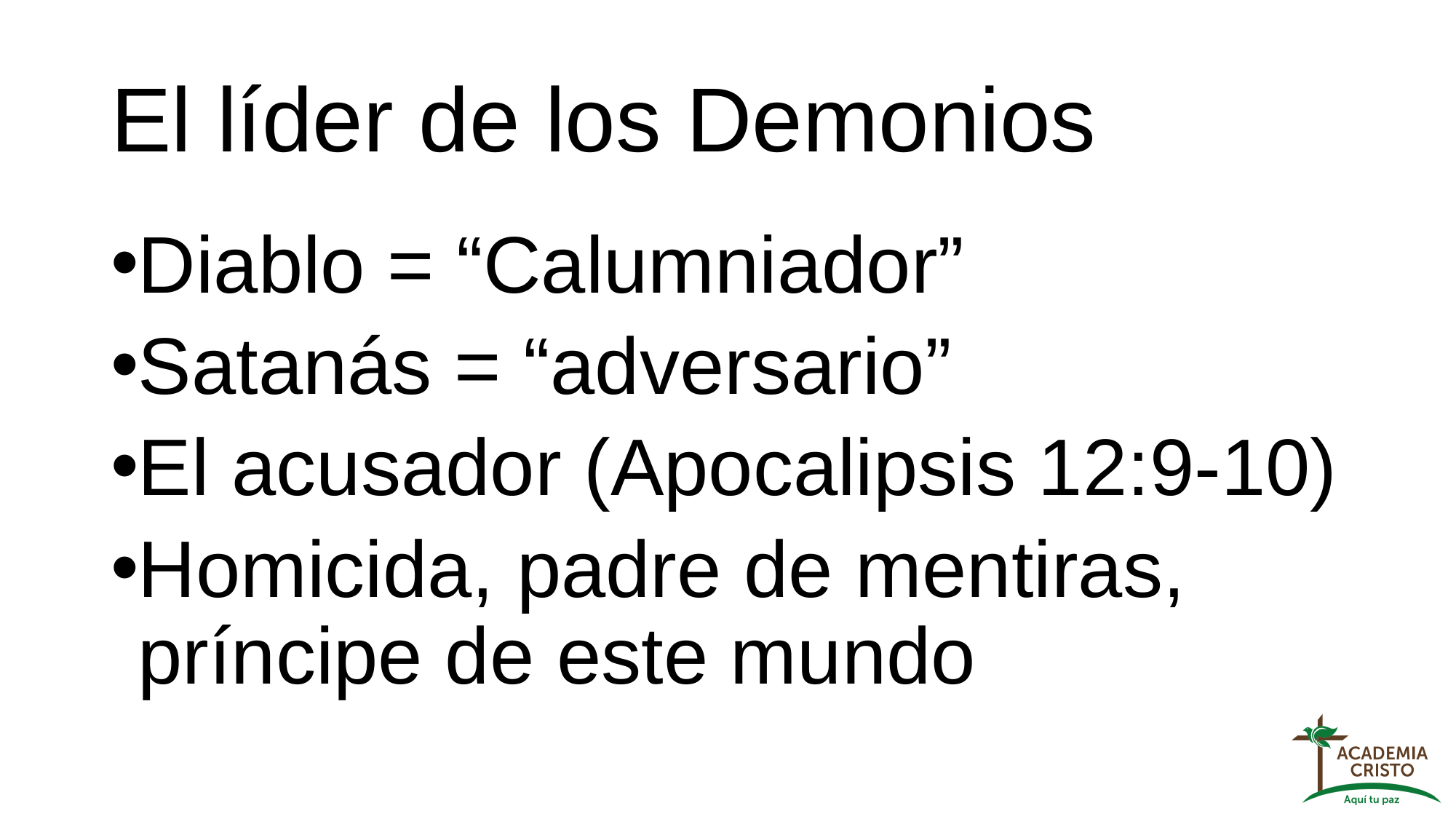

# El líder de los Demonios
Diablo = “Calumniador”
Satanás = “adversario”
El acusador (Apocalipsis 12:9-10)
Homicida, padre de mentiras, príncipe de este mundo